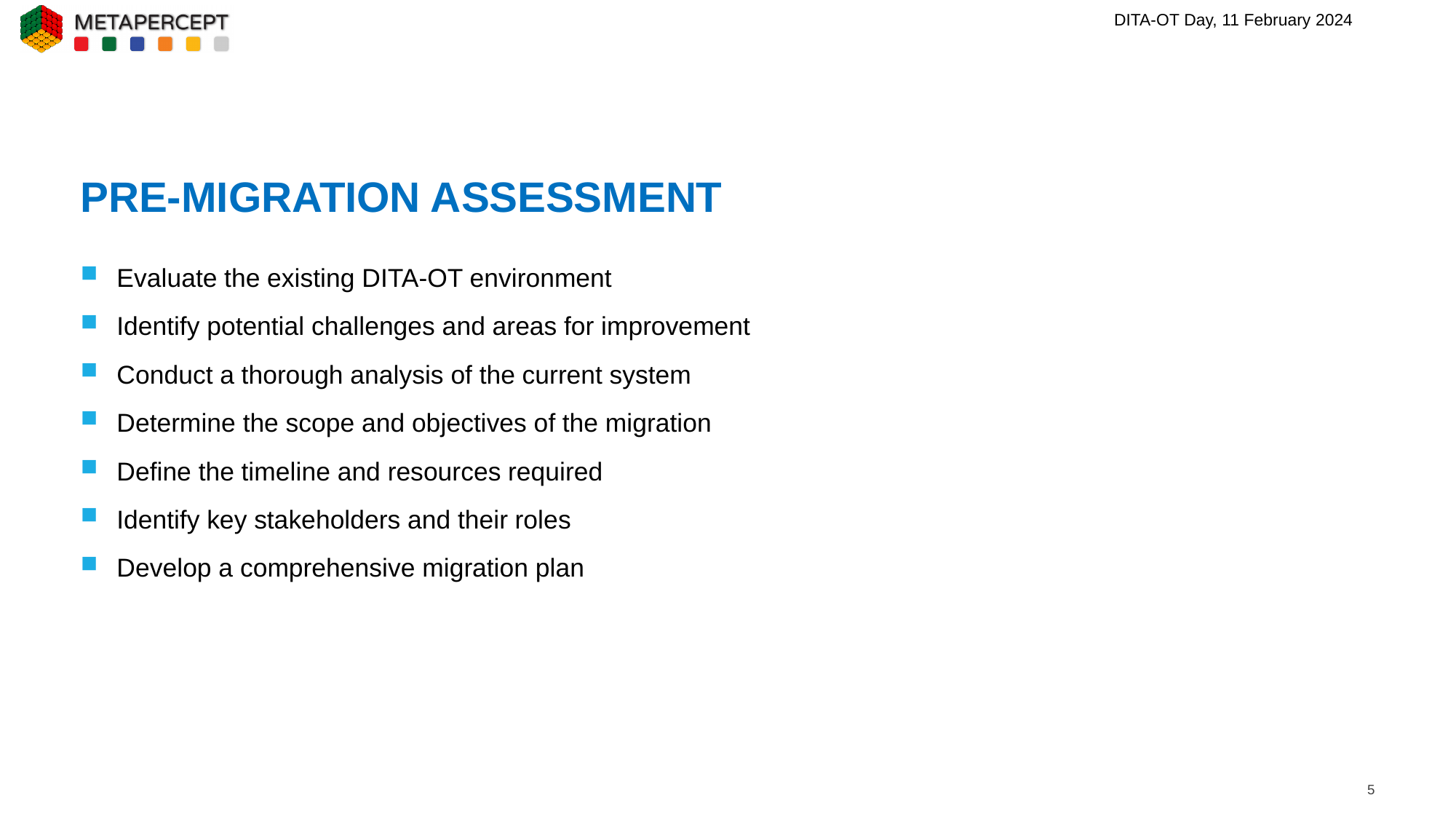

# Pre-migration Assessment
Evaluate the existing DITA-OT environment
Identify potential challenges and areas for improvement
Conduct a thorough analysis of the current system
Determine the scope and objectives of the migration
Define the timeline and resources required
Identify key stakeholders and their roles
Develop a comprehensive migration plan

5